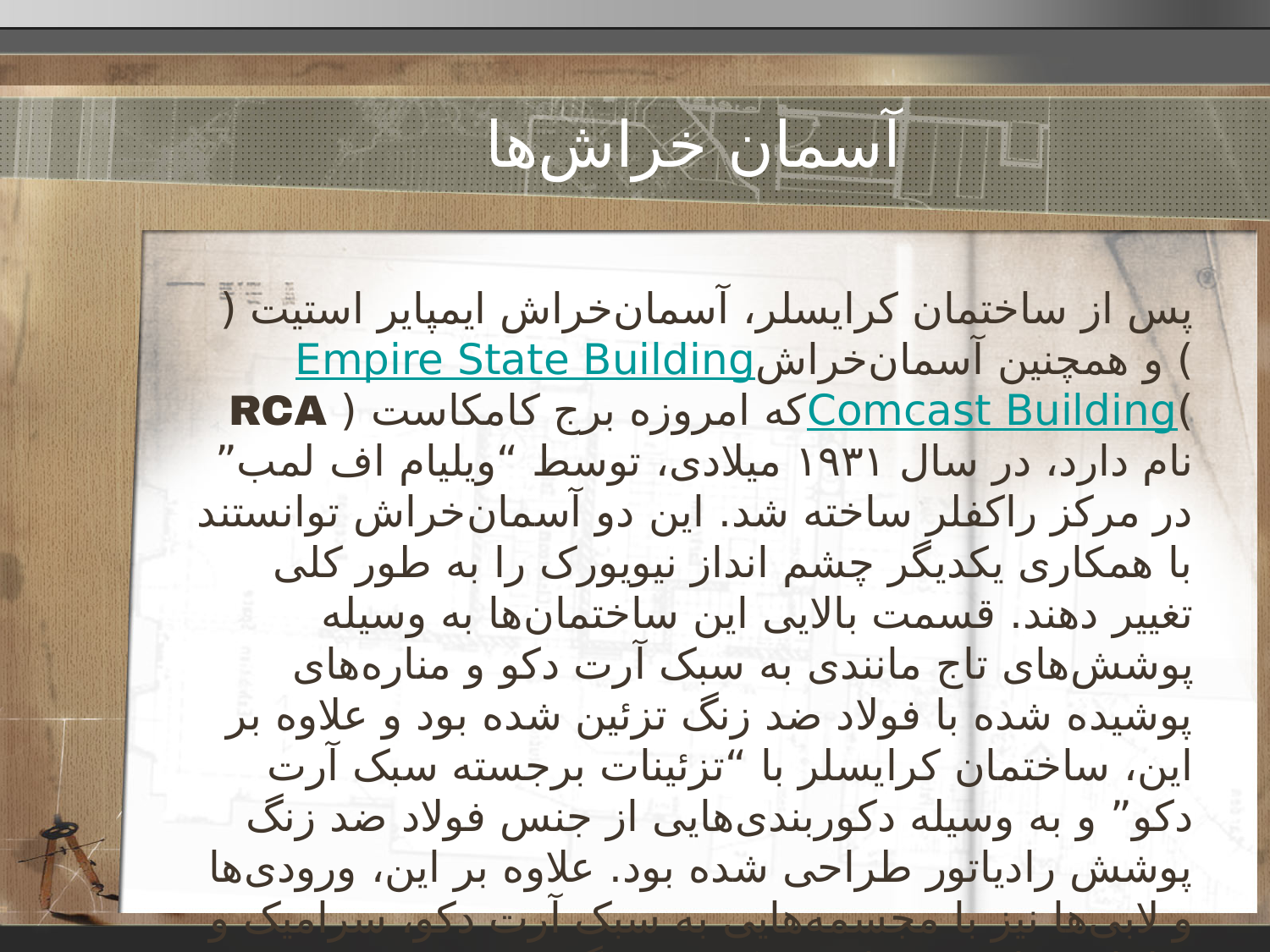

# آسمان خراش‌ها
پس از ساختمان کرایسلر، آسمان‌خراش ایمپایر استیت (Empire State Building) و همچنین آسمان‌خراش RCA که امروزه برج کامکاست (Comcast Building) نام دارد، در سال ۱۹۳۱ میلادی، توسط “ویلیام اف لمب” در مرکز راکفلر ساخته شد. این دو آسمان‌خراش توانستند با همکاری یکدیگر چشم انداز نیویورک را به طور کلی تغییر دهند. قسمت بالایی این ساختمان‌ها به وسیله پوشش‌های تاج مانندی به سبک آرت دکو و مناره‌های پوشیده شده با فولاد ضد زنگ تزئین شده بود و علاوه بر این، ساختمان کرایسلر با “تزئینات برجسته سبک آرت دکو” و به وسیله دکوربندی‌هایی از جنس فولاد ضد زنگ پوشش رادیاتور طراحی شده بود. علاوه بر این، ورودی‌ها و لابی‌ها نیز با مجسمه‌هایی به سبک آرت دکو، سرامیک و طراحی‌های ویژه این سبک مزین گردیده بودند.